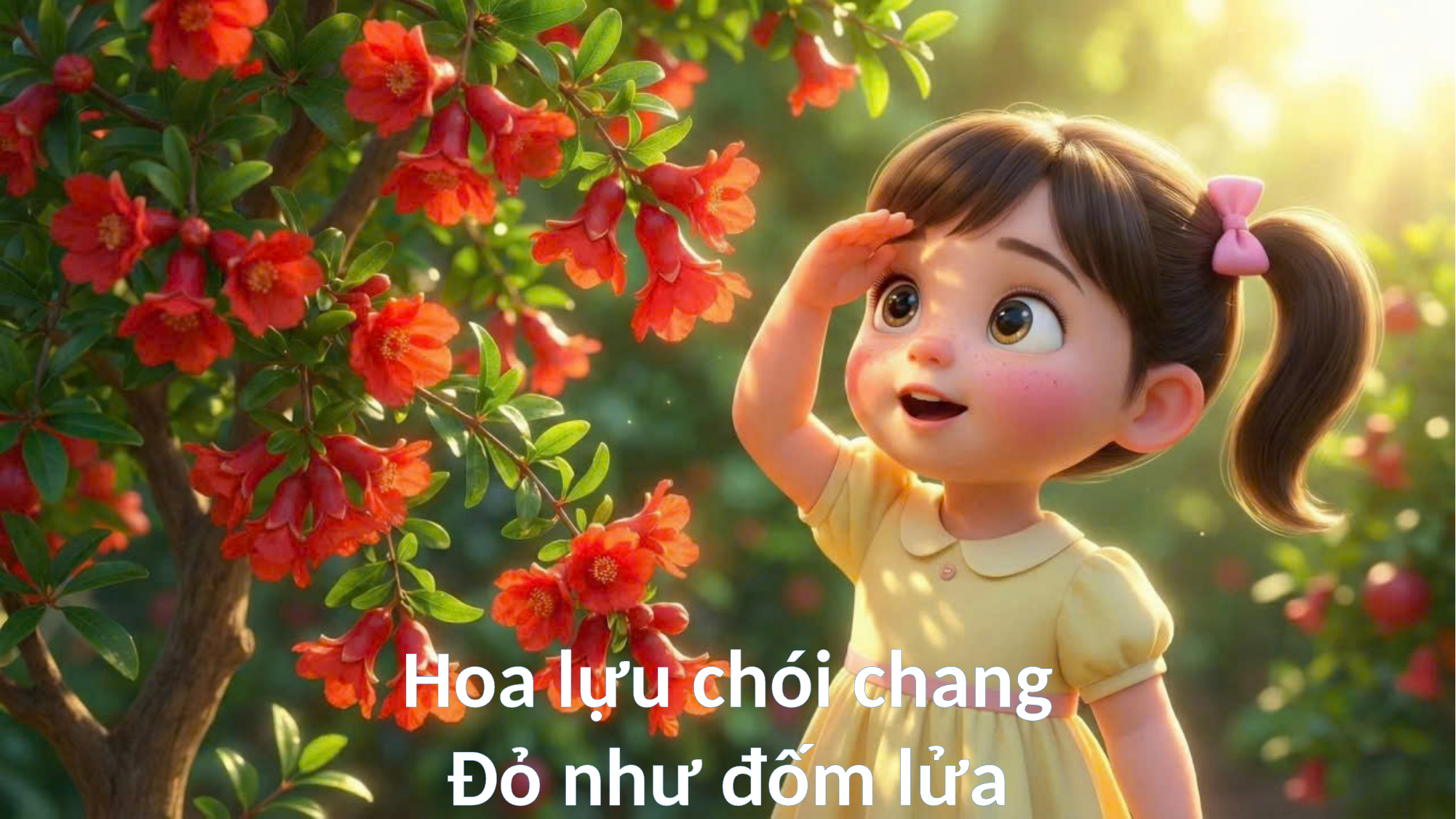

Hoa lựu chói chang
Đỏ như đốm lửa